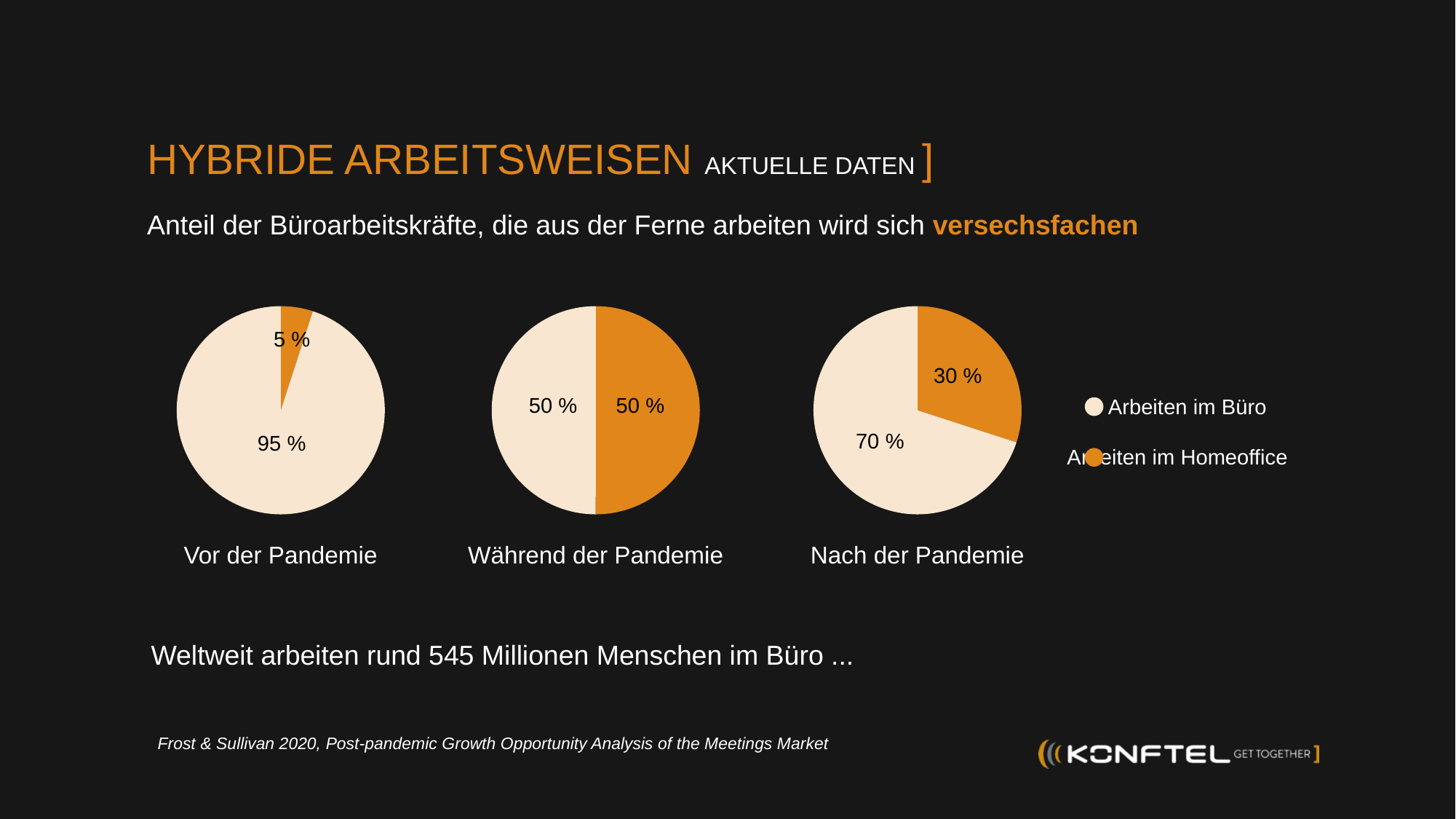

# Hybride Arbeitsweisen aktuelle Daten ]
Anteil der Büroarbeitskräfte, die aus der Ferne arbeiten wird sich versechsfachen

### Chart

| Category | Column1 |
|---|---|
5 %
95 %
Vor der Pandemie

### Chart

| Category | Column1 |
|---|---|
| Hemma | 0.5 |
| Kontor | 0.5 |
50 %
50 %
Während der Pandemie

### Chart

| Category | Column1 |
|---|---|
| Hemma | 0.3 |
| Kontor | 0.7 |
30 %
70 %
Nach der Pandemie
Arbeiten im Büro

Arbeiten im Homeoffice

Weltweit arbeiten rund 545 Millionen Menschen im Büro ...
Frost & Sullivan 2020, Post-pandemic Growth Opportunity Analysis of the Meetings Market